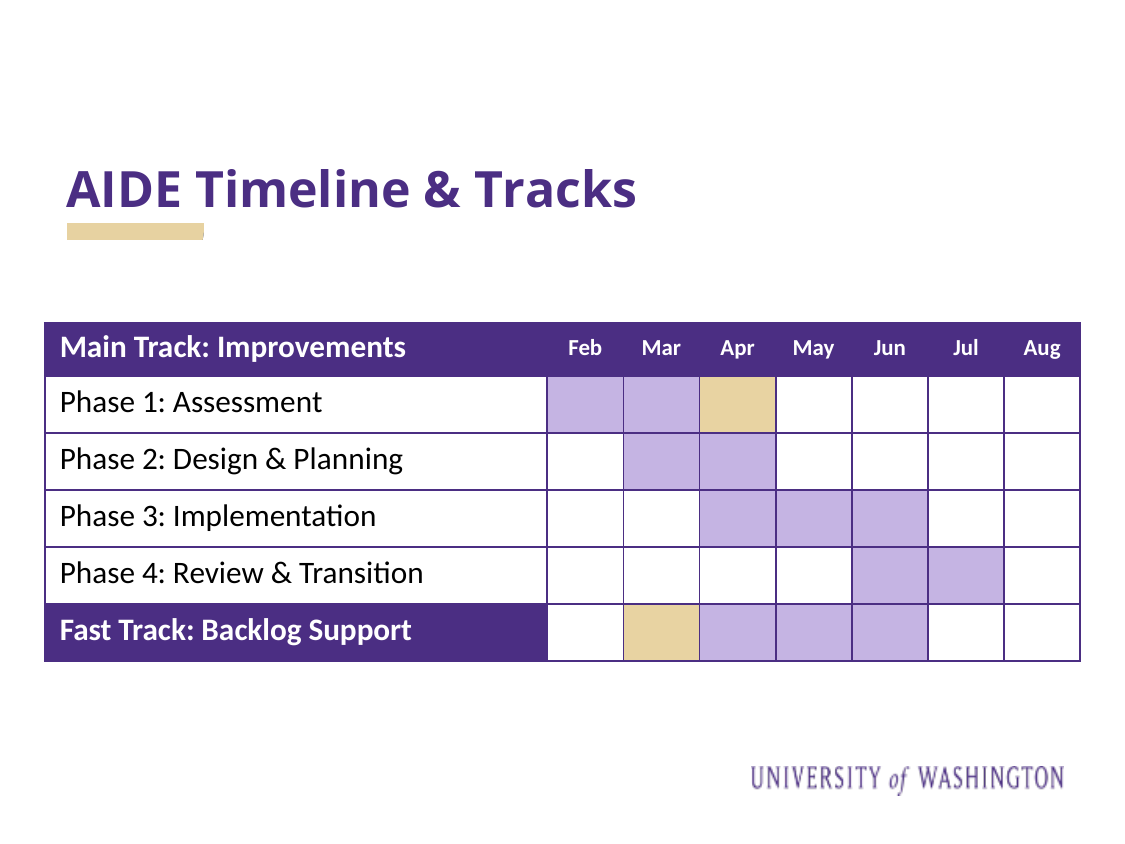

# AIDE Timeline & Tracks
| Main Track: Improvements | Feb | Mar | Apr | May | Jun | Jul | Aug |
| --- | --- | --- | --- | --- | --- | --- | --- |
| Phase 1: Assessment |  |  |  |  |  |  |  |
| Phase 2: Design & Planning |  |  |  |  |  |  |  |
| Phase 3: Implementation |  |  |  |  |  |  |  |
| Phase 4: Review & Transition |  |  |  |  |  |  |  |
| Fast Track: Backlog Support |  |  |  |  |  |  |  |